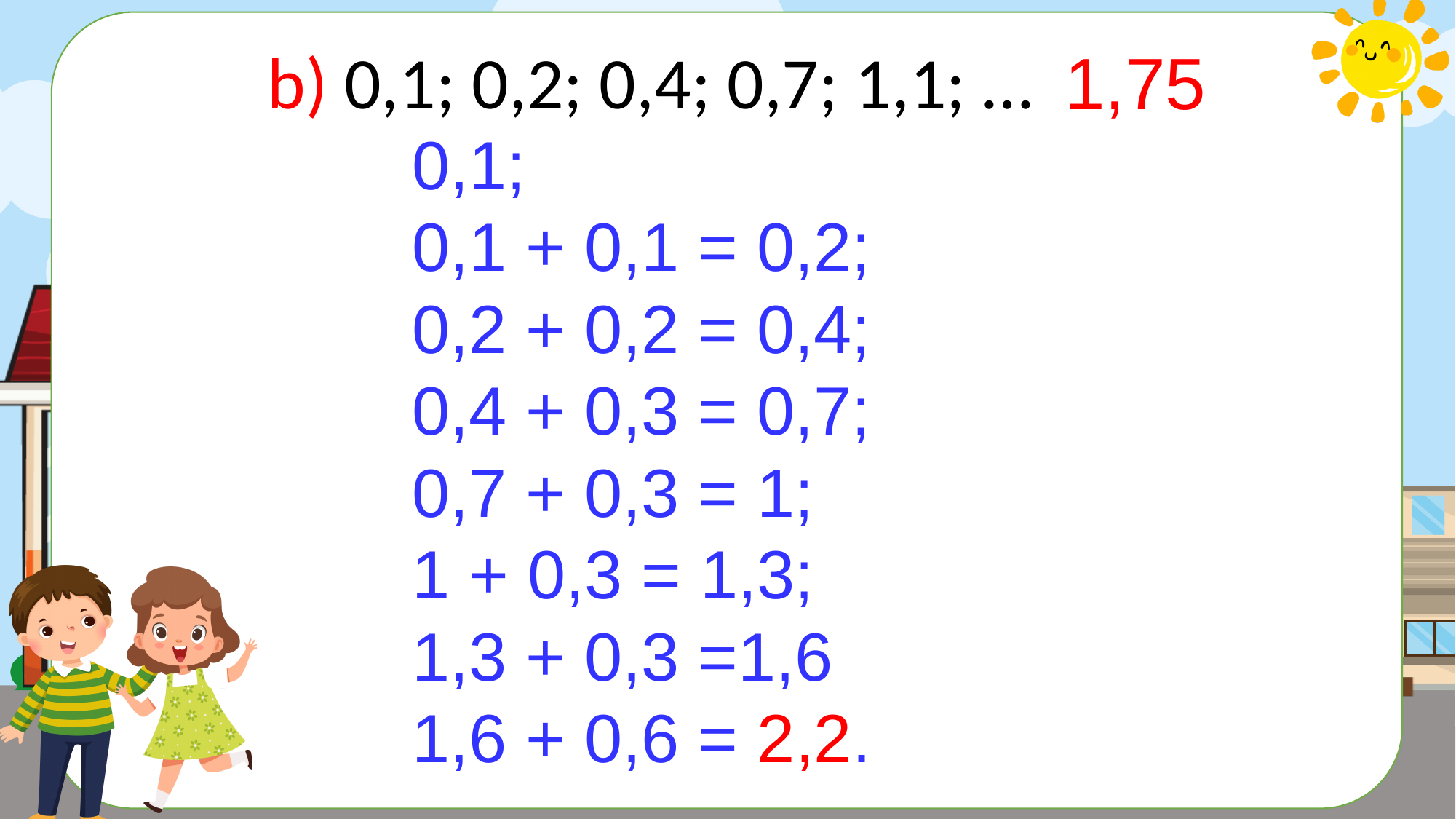

b) 0,1; 0,2; 0,4; 0,7; 1,1; …
1,75
0,1;
0,1 + 0,1 = 0,2;
0,2 + 0,2 = 0,4;
0,4 + 0,3 = 0,7;
0,7 + 0,3 = 1;
1 + 0,3 = 1,3;
1,3 + 0,3 =1,6
1,6 + 0,6 = 2,2.